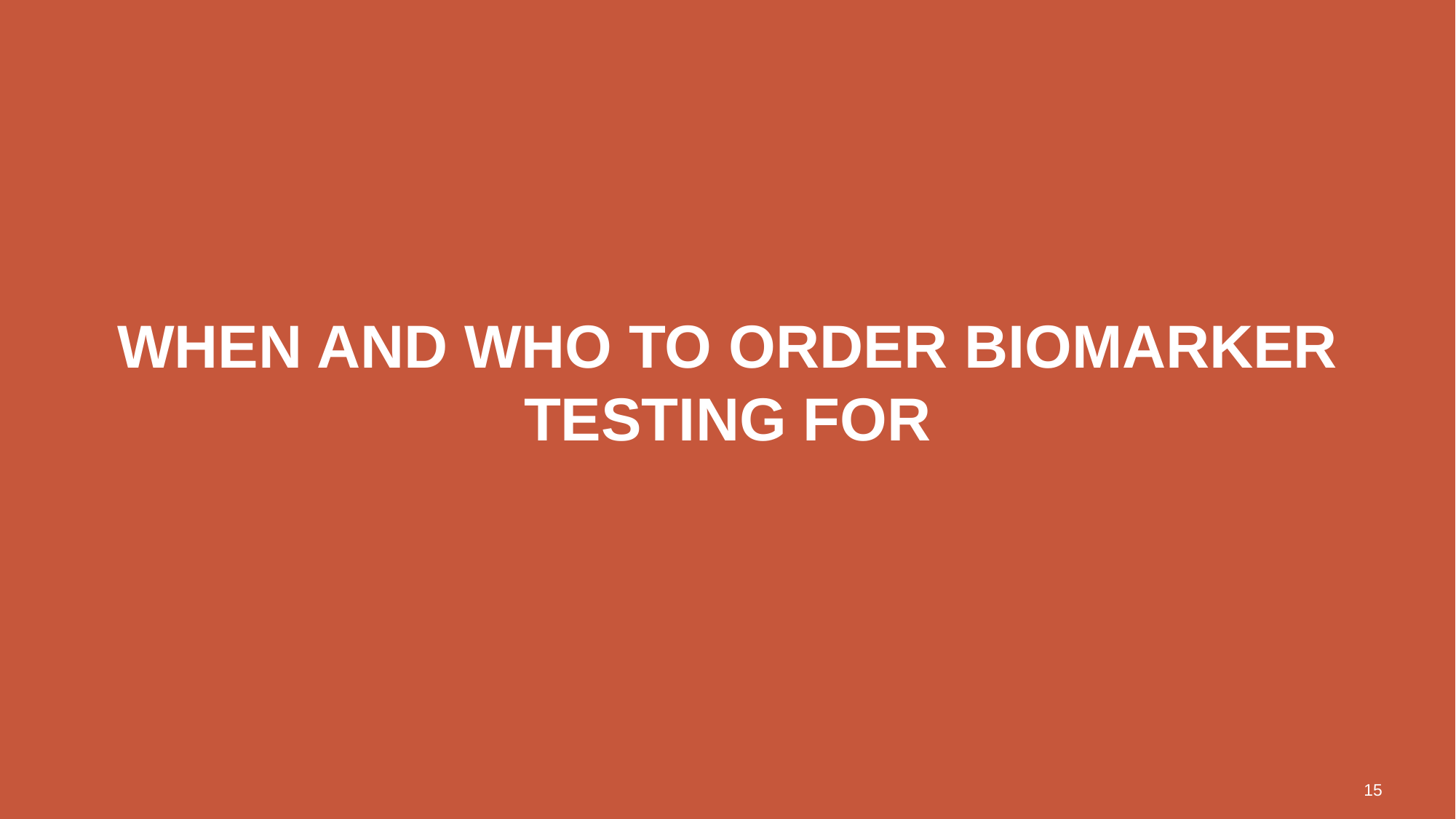

# when and who to order biomarker testing for
15